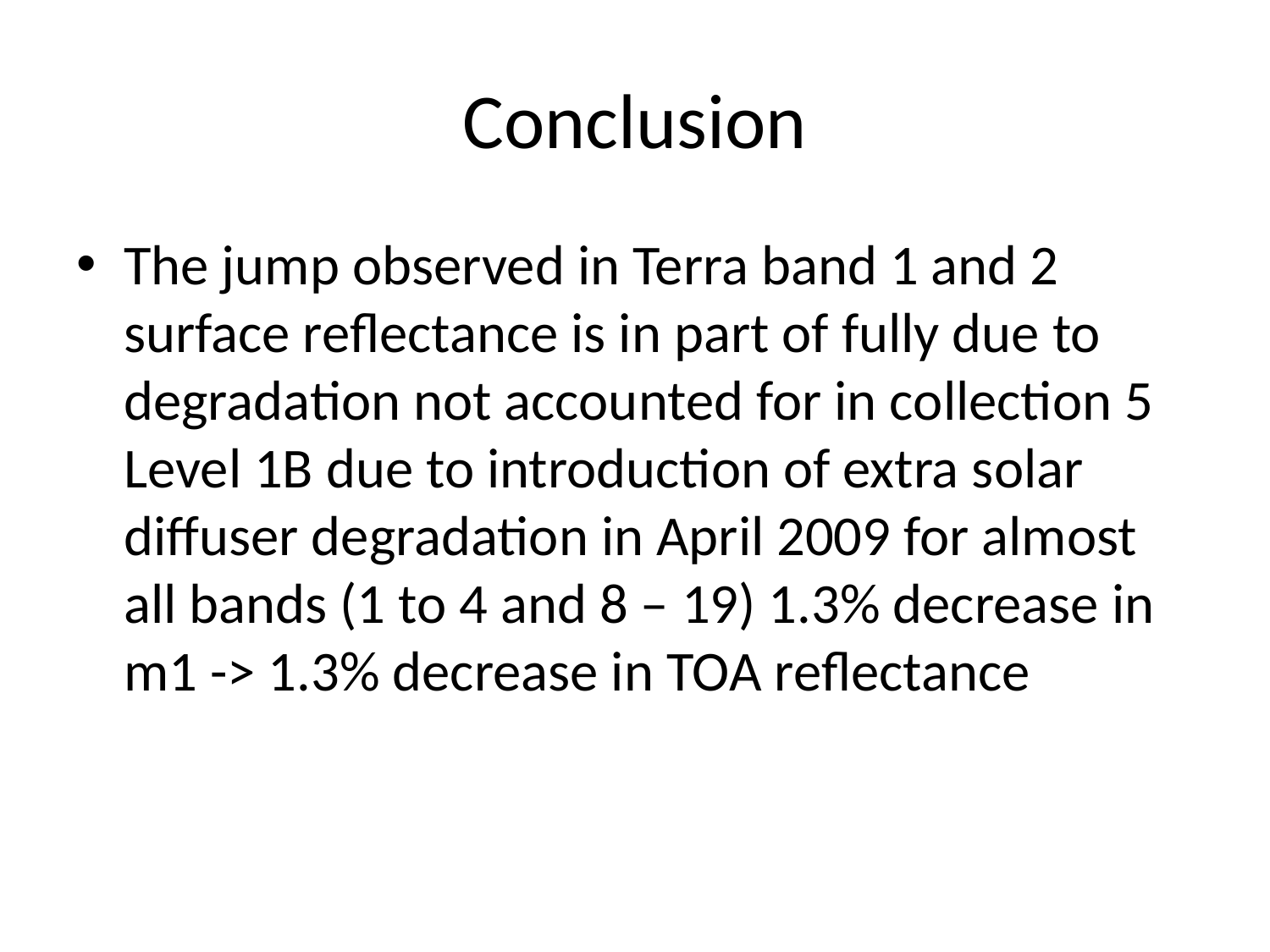

# Conclusion
The jump observed in Terra band 1 and 2 surface reflectance is in part of fully due to degradation not accounted for in collection 5 Level 1B due to introduction of extra solar diffuser degradation in April 2009 for almost all bands (1 to 4 and 8 – 19) 1.3% decrease in m1 -> 1.3% decrease in TOA reflectance